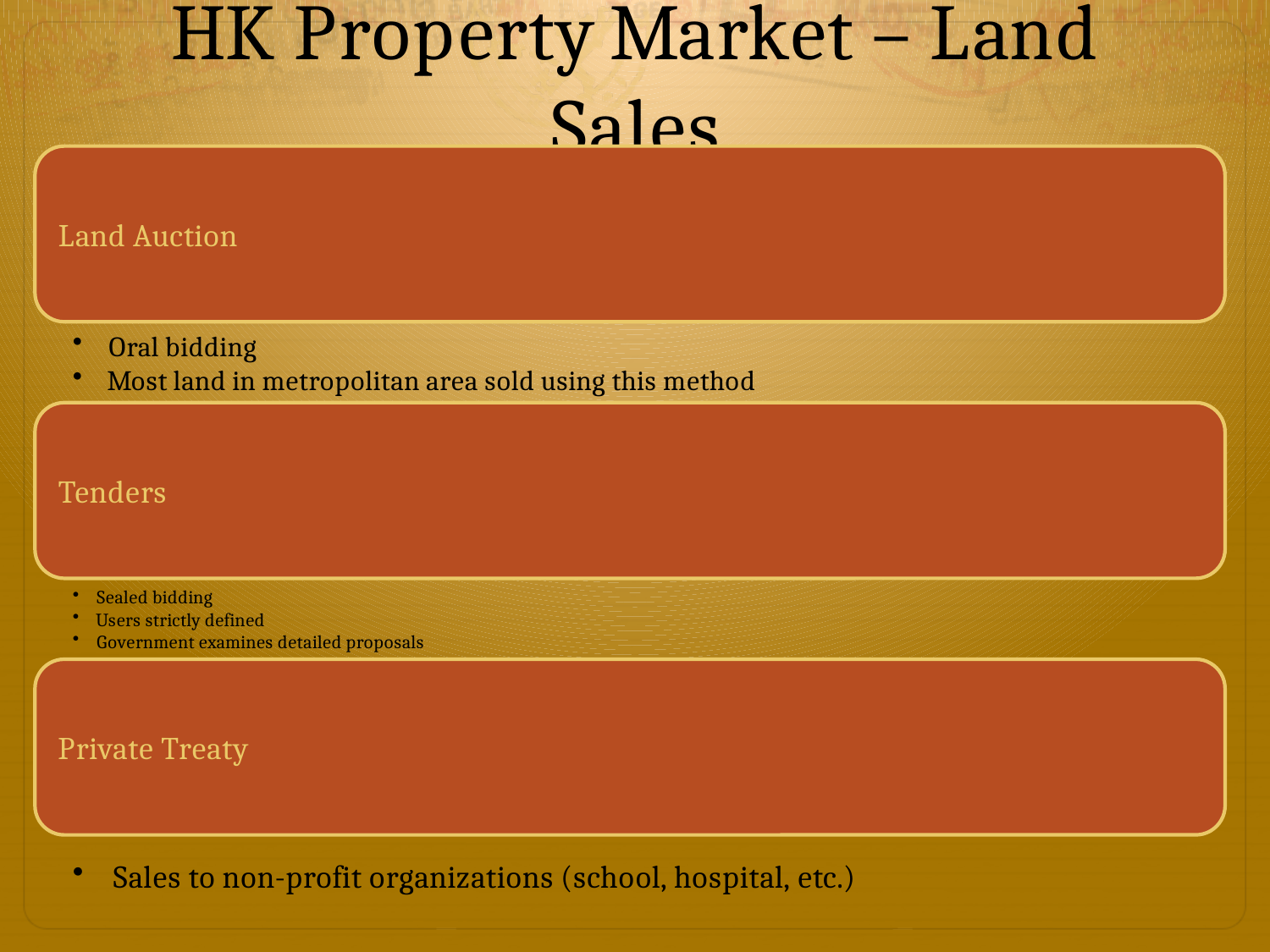

# HK Property Market – Land Sales
Land Auction
Oral bidding
Tenders
Sealed bidding
Most land in metropolitan area sold using this method
Users strictly defined
Government examines detailed proposals
Private Treaty
Sales to non-profit organizations (school, hospital, etc.)